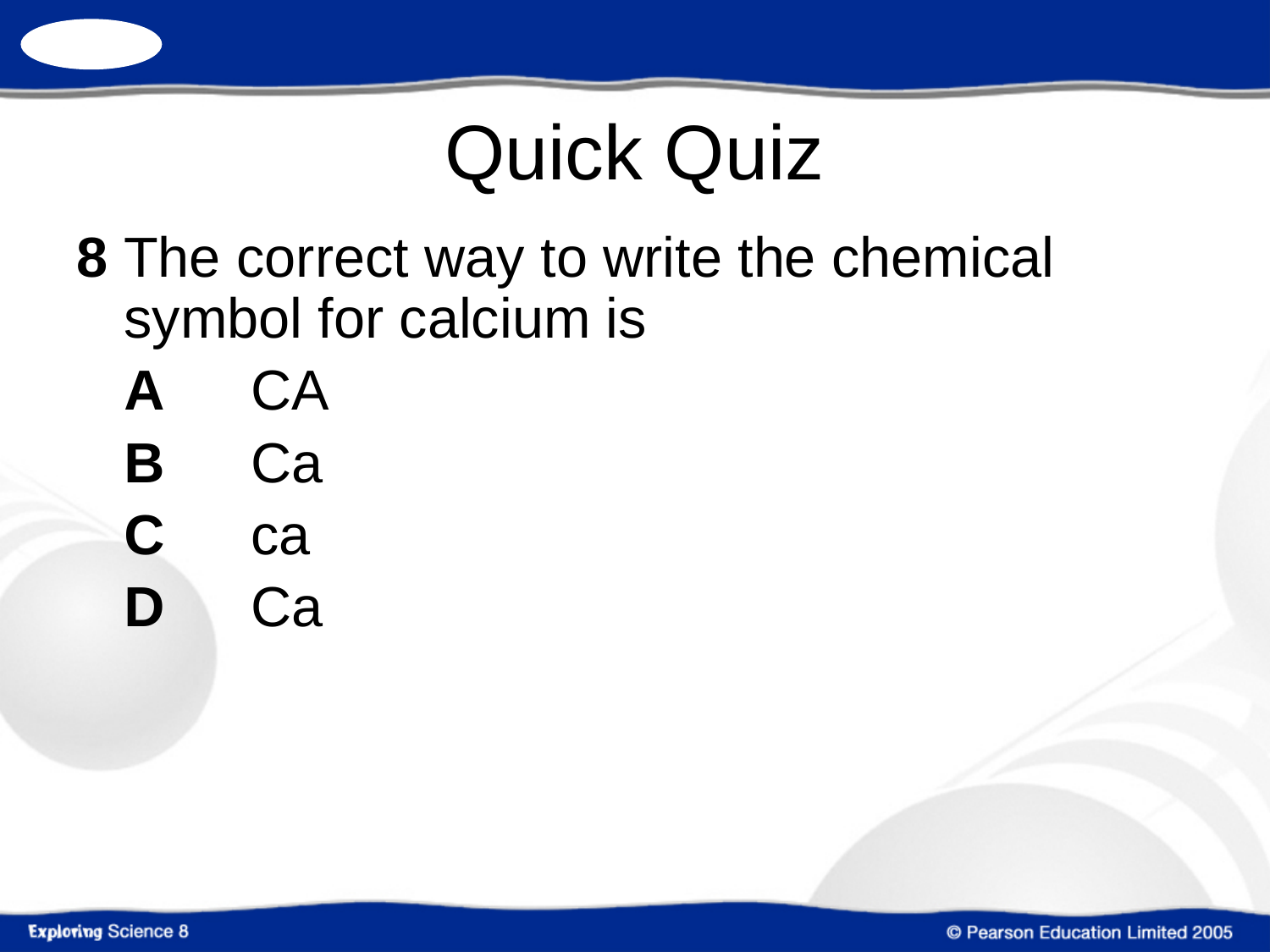

8	The correct way to write the chemical symbol for calcium is
	A	CA
	B	Ca
	C	ca
	D	Ca